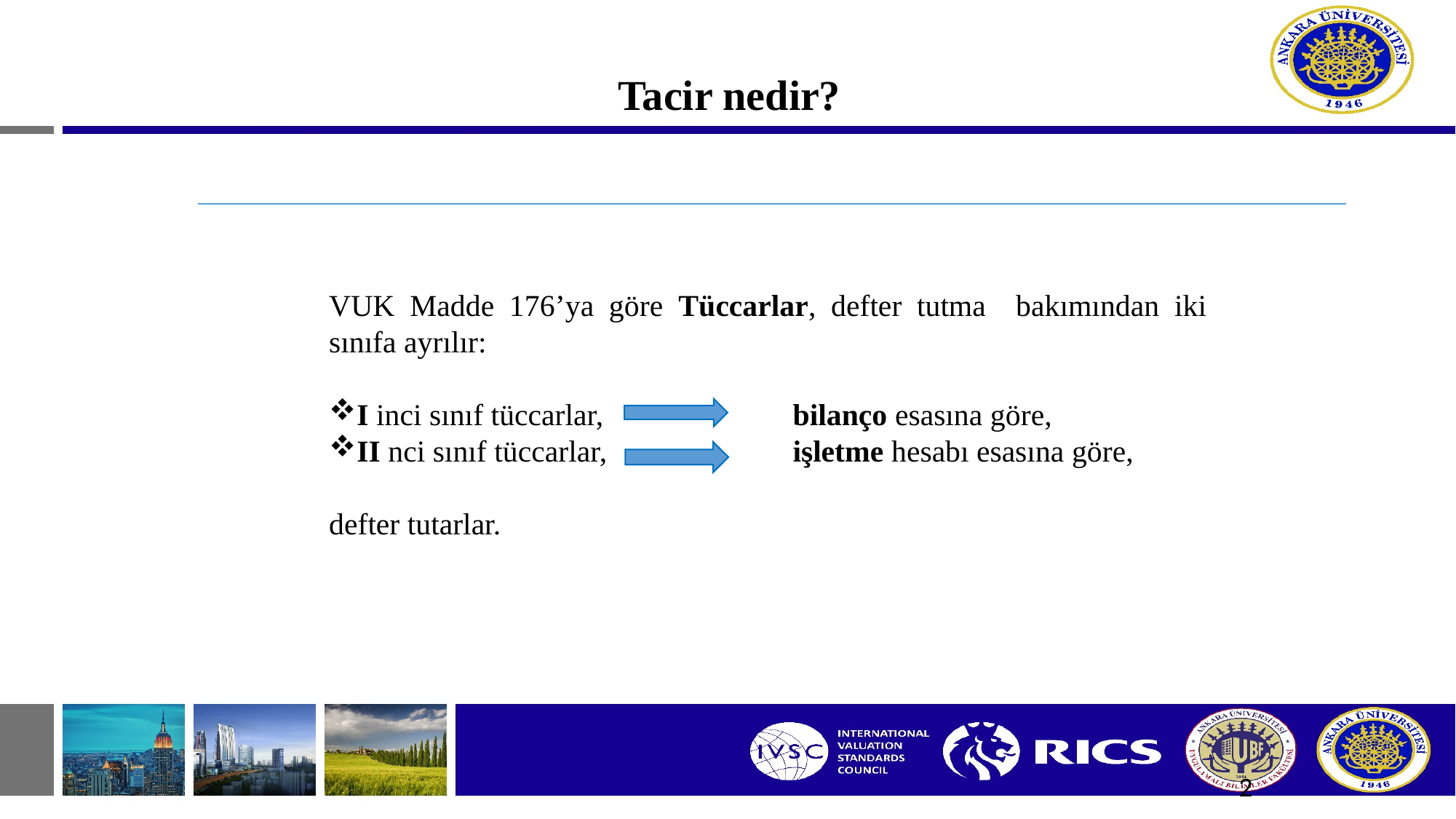

# Tacir nedir?

VUK Madde 176’ya göre Tüccarlar, defter tutma  bakımından iki sınıfa ayrılır:

I inci sınıf tüccarlar, 		bilanço esasına göre,
II nci sınıf tüccarlar, 		işletme hesabı esasına göre,

defter tutarlar.

2